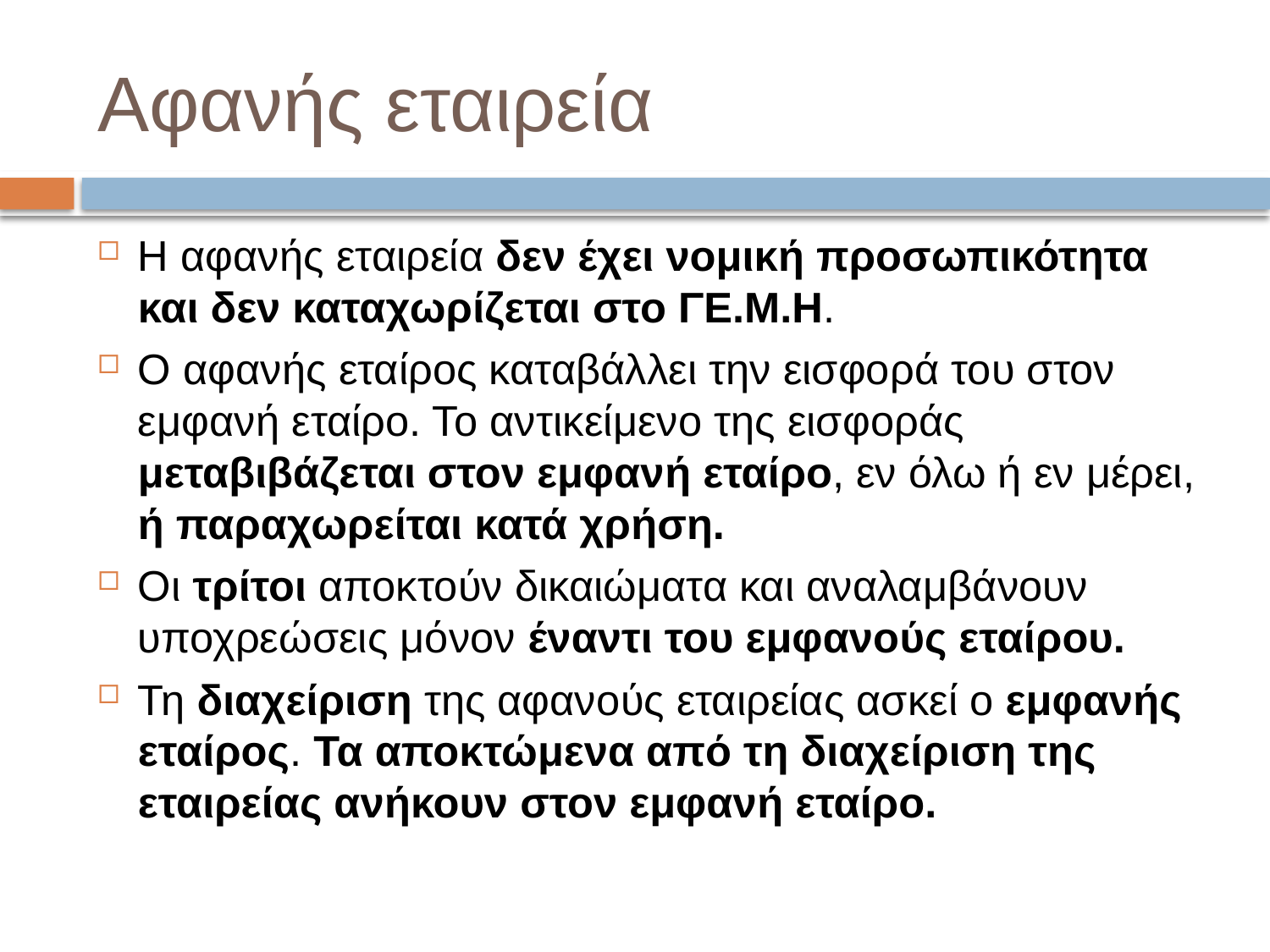

# Αφανής εταιρεία
Η αφανής εταιρεία δεν έχει νομική προσωπικότητα και δεν καταχωρίζεται στο ΓΕ.Μ.Η.
Ο αφανής εταίρος καταβάλλει την εισφορά του στον εμφανή εταίρο. Το αντικείμενο της εισφοράς μεταβιβάζεται στον εμφανή εταίρο, εν όλω ή εν μέρει, ή παραχωρείται κατά χρήση.
Οι τρίτοι αποκτούν δικαιώματα και αναλαμβάνουν υποχρεώσεις μόνον έναντι του εμφανούς εταίρου.
Τη διαχείριση της αφανούς εταιρείας ασκεί ο εμφανής εταίρος. Τα αποκτώμενα από τη διαχείριση της εταιρείας ανήκουν στον εμφανή εταίρο.